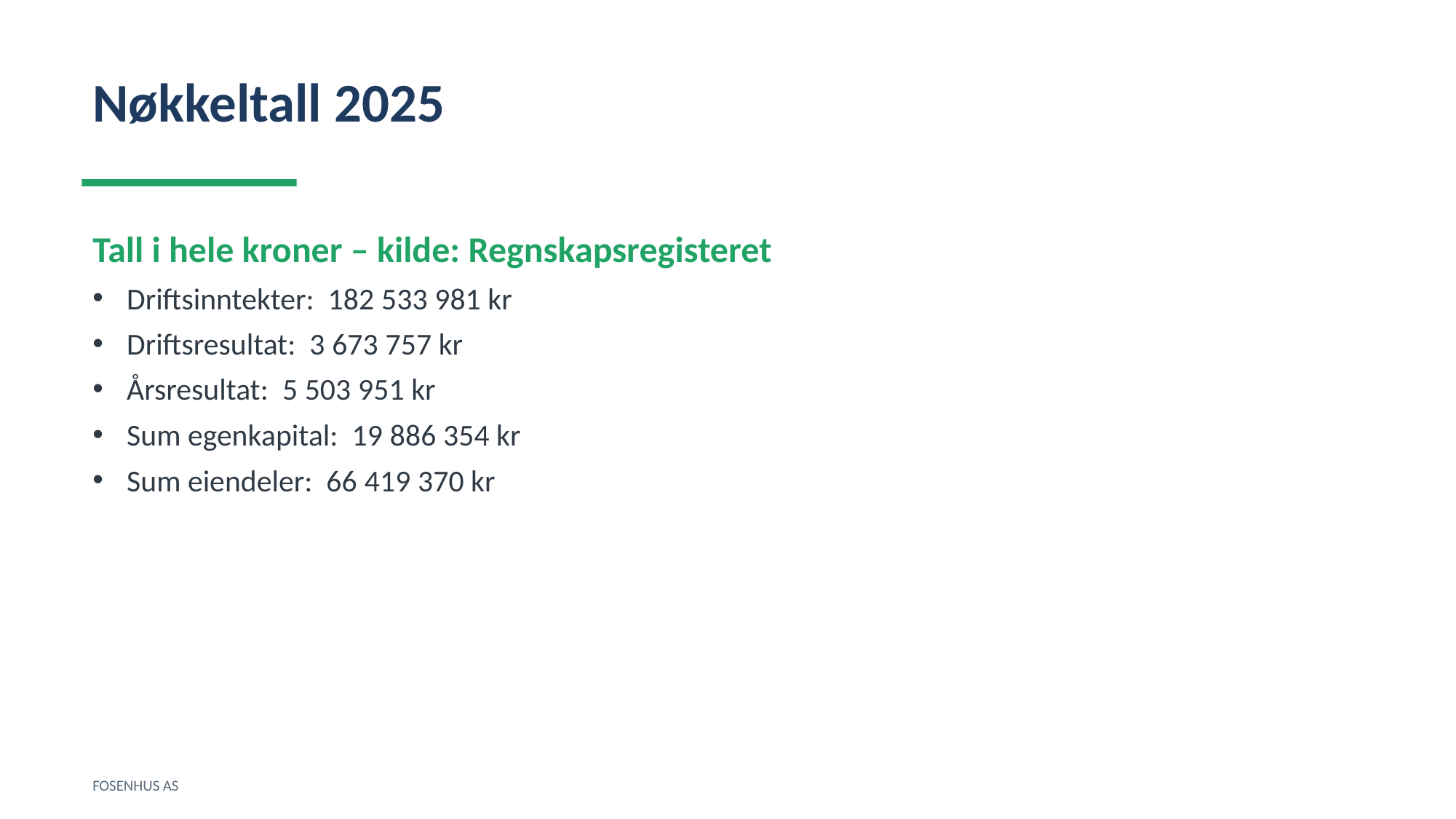

Nøkkeltall 2025

Tall i hele kroner – kilde: Regnskapsregisteret
Driftsinntekter:  182 533 981 kr
Driftsresultat:  3 673 757 kr
Årsresultat:  5 503 951 kr
Sum egenkapital:  19 886 354 kr
Sum eiendeler:  66 419 370 kr
FOSENHUS AS